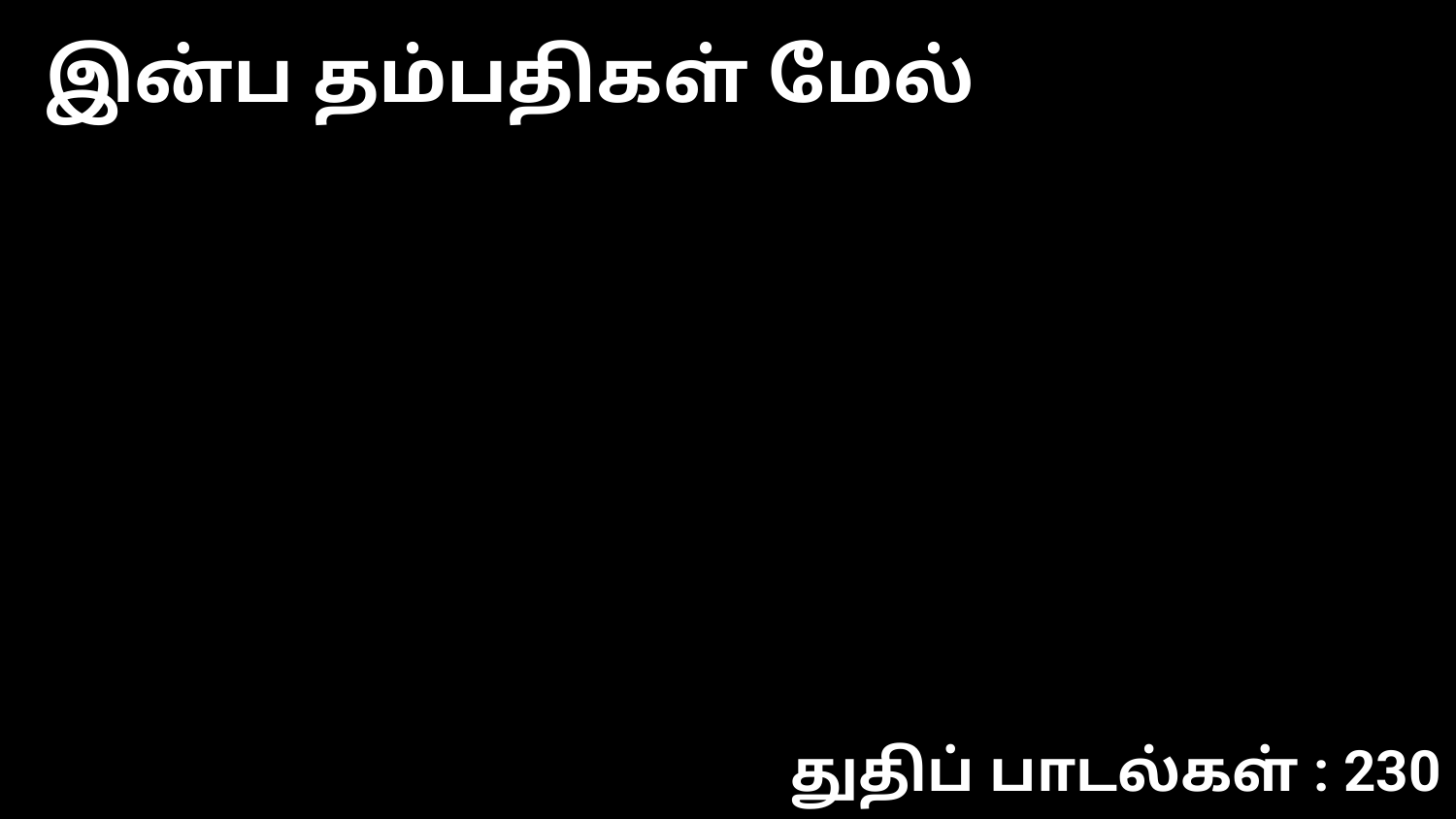

இன்ப தம்பதிகள் மேல்
துதிப் பாடல்கள் : 230